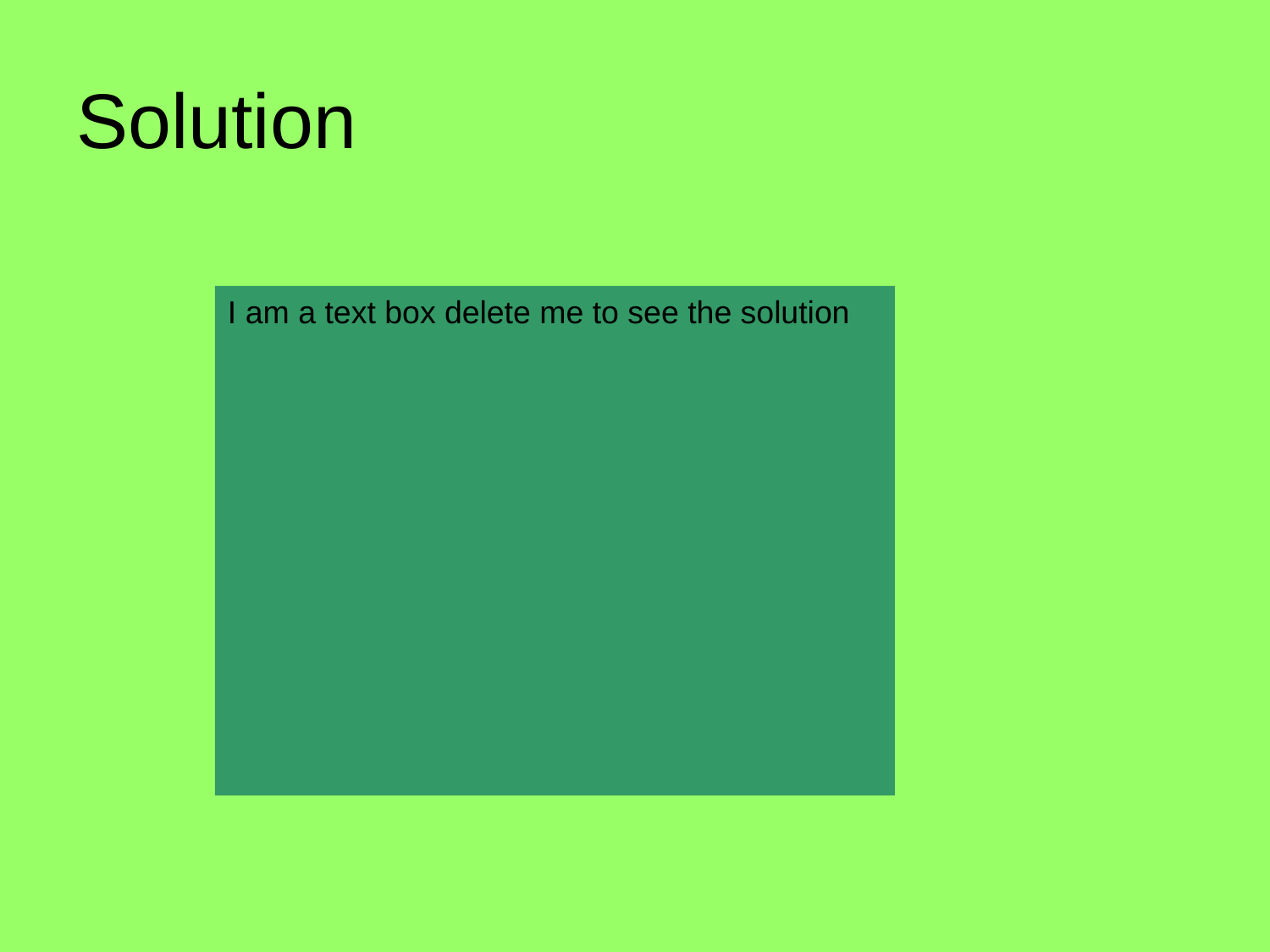

# Solution
I am a text box delete me to see the solution